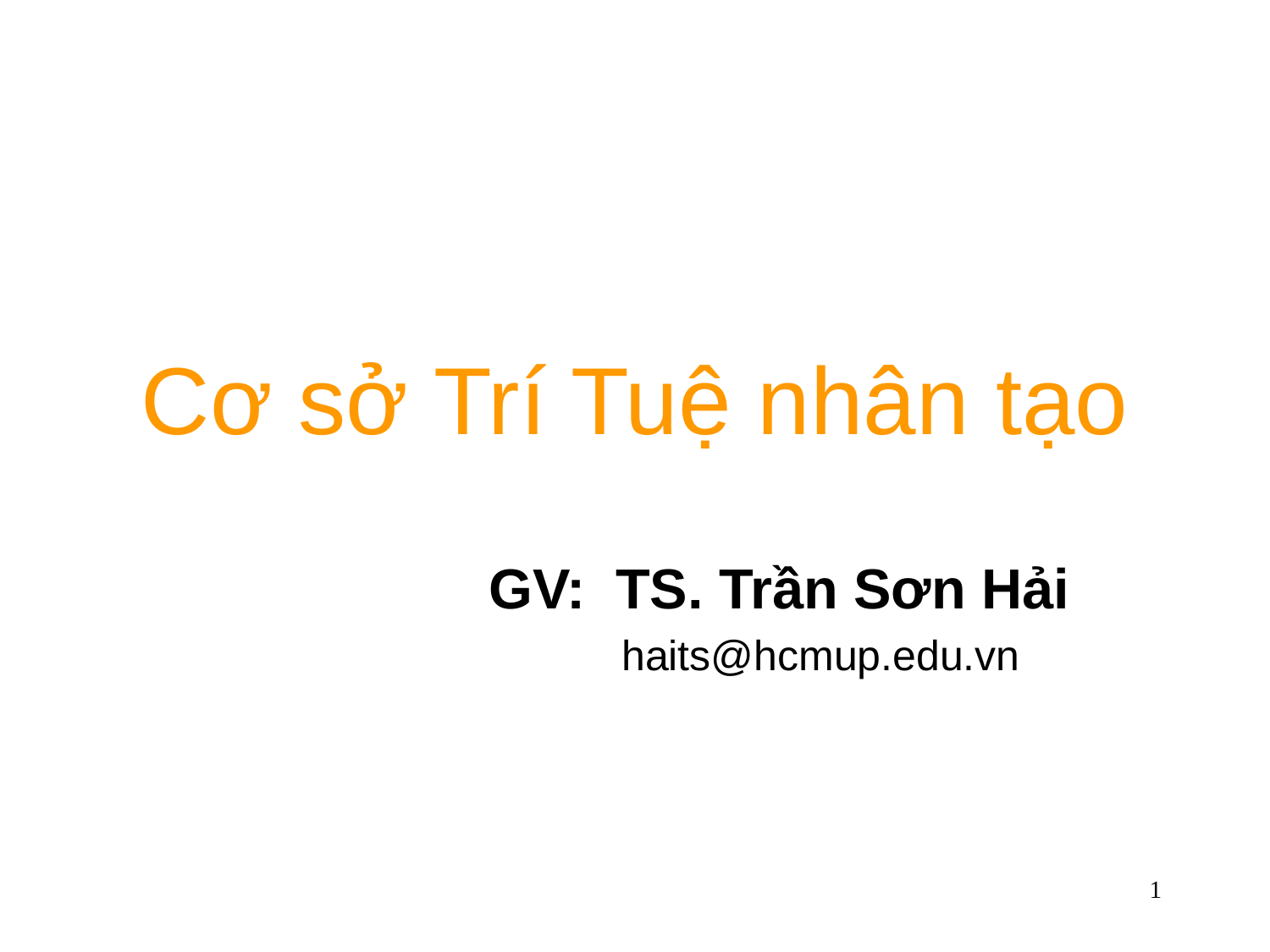

# Cơ sở Trí Tuệ nhân tạo
GV: 	TS. Trần Sơn Hải
       haits@hcmup.edu.vn
1